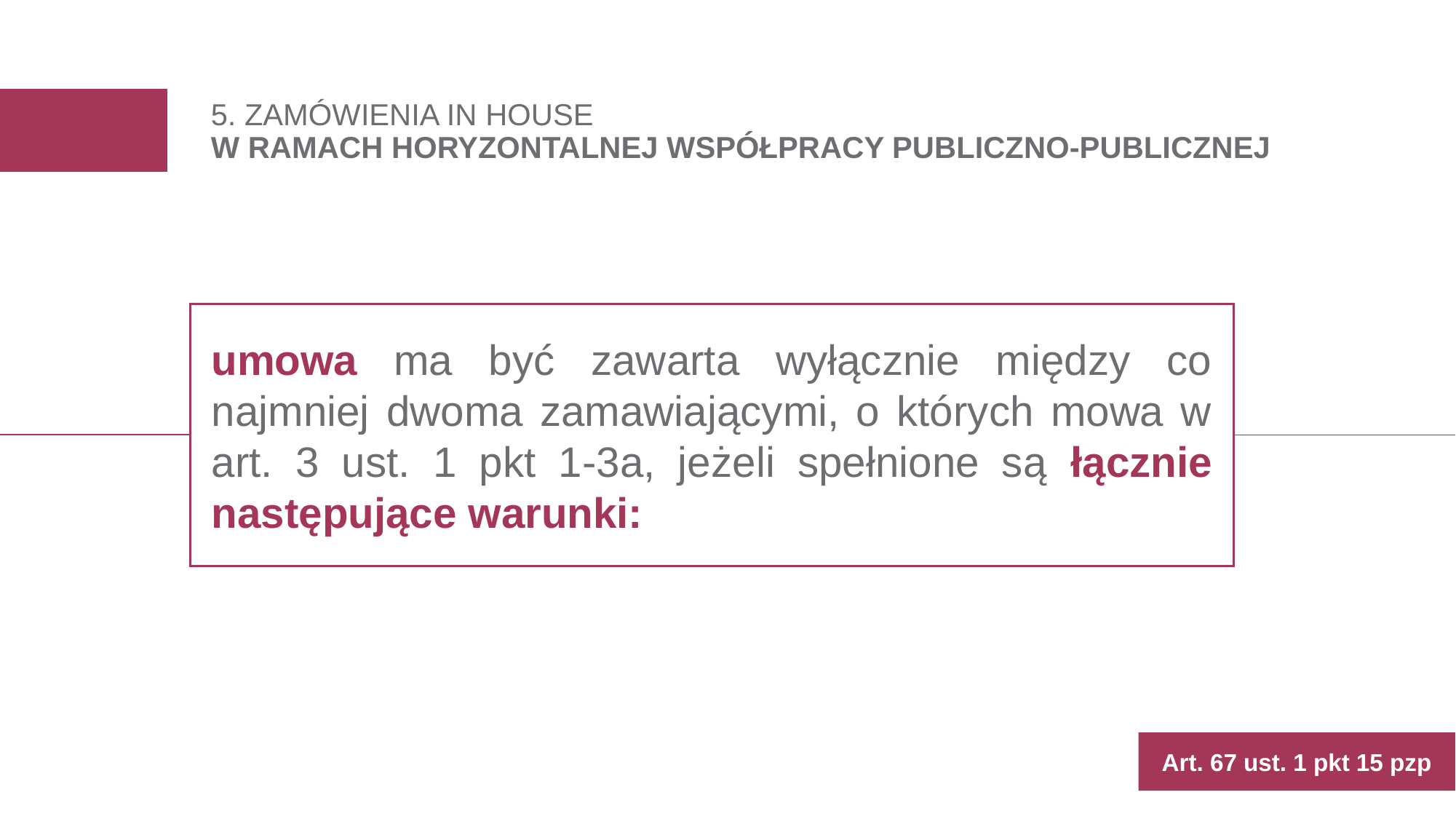

# 5. ZAMÓWIENIA IN HOUSE W RAMACH HORYZONTALNEJ WSPÓŁPRACY PUBLICZNO-PUBLICZNEJ
umowa ma być zawarta wyłącznie między co najmniej dwoma zamawiającymi, o których mowa w art. 3 ust. 1 pkt 1-3a, jeżeli spełnione są łącznie następujące warunki:
Art. 67 ust. 1 pkt 15 pzp